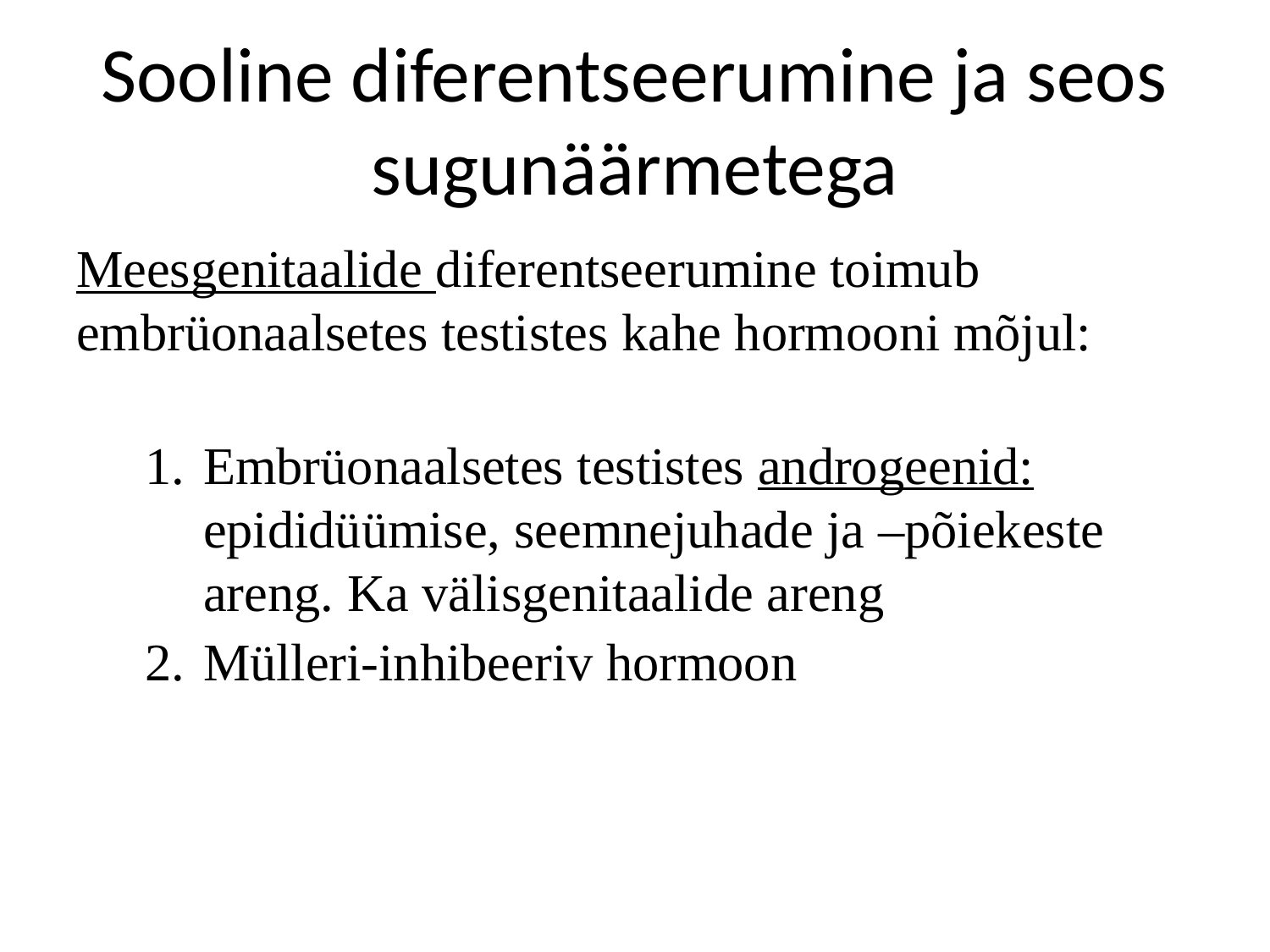

# Sooline diferentseerumine ja seos sugunäärmetega
Meesgenitaalide diferentseerumine toimub embrüonaalsetes testistes kahe hormooni mõjul:

Embrüonaalsetes testistes androgeenid: epididüümise, seemnejuhade ja –põiekeste areng. Ka välisgenitaalide areng
Mülleri-inhibeeriv hormoon